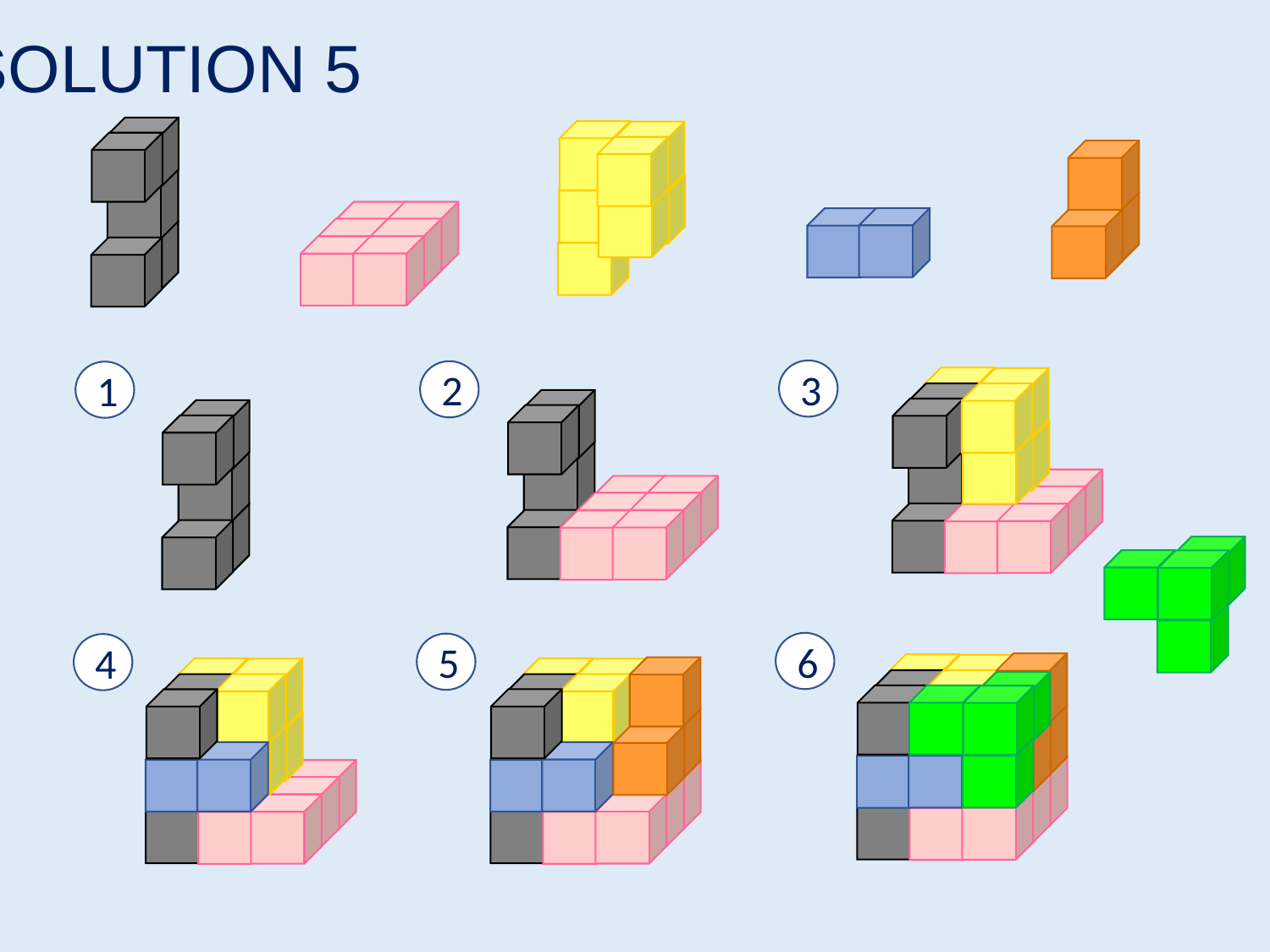

SOLUTION 5

3
2
1
6
5
4